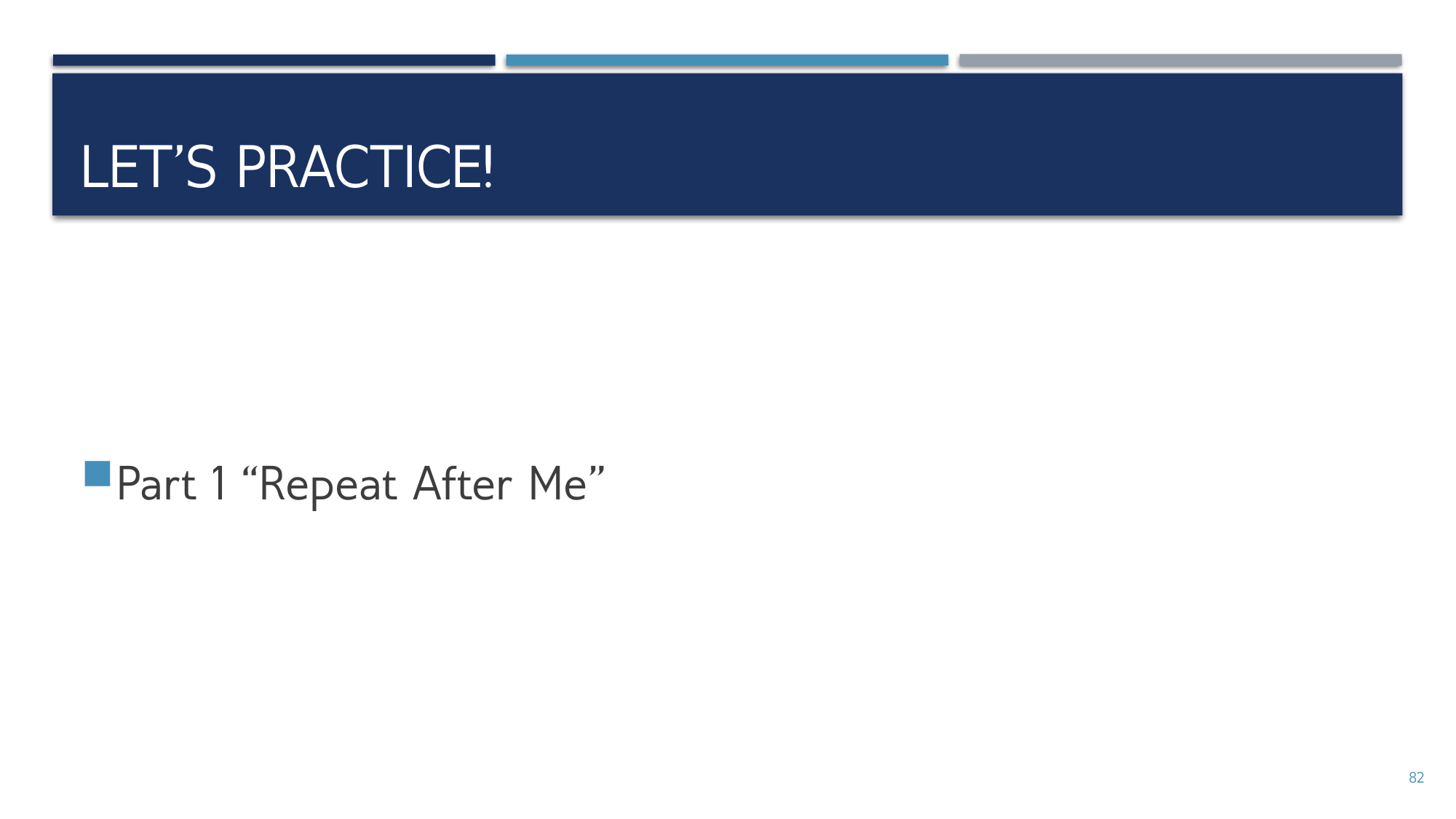

# Let’s Practice!
Part 1 “Repeat After Me”
82